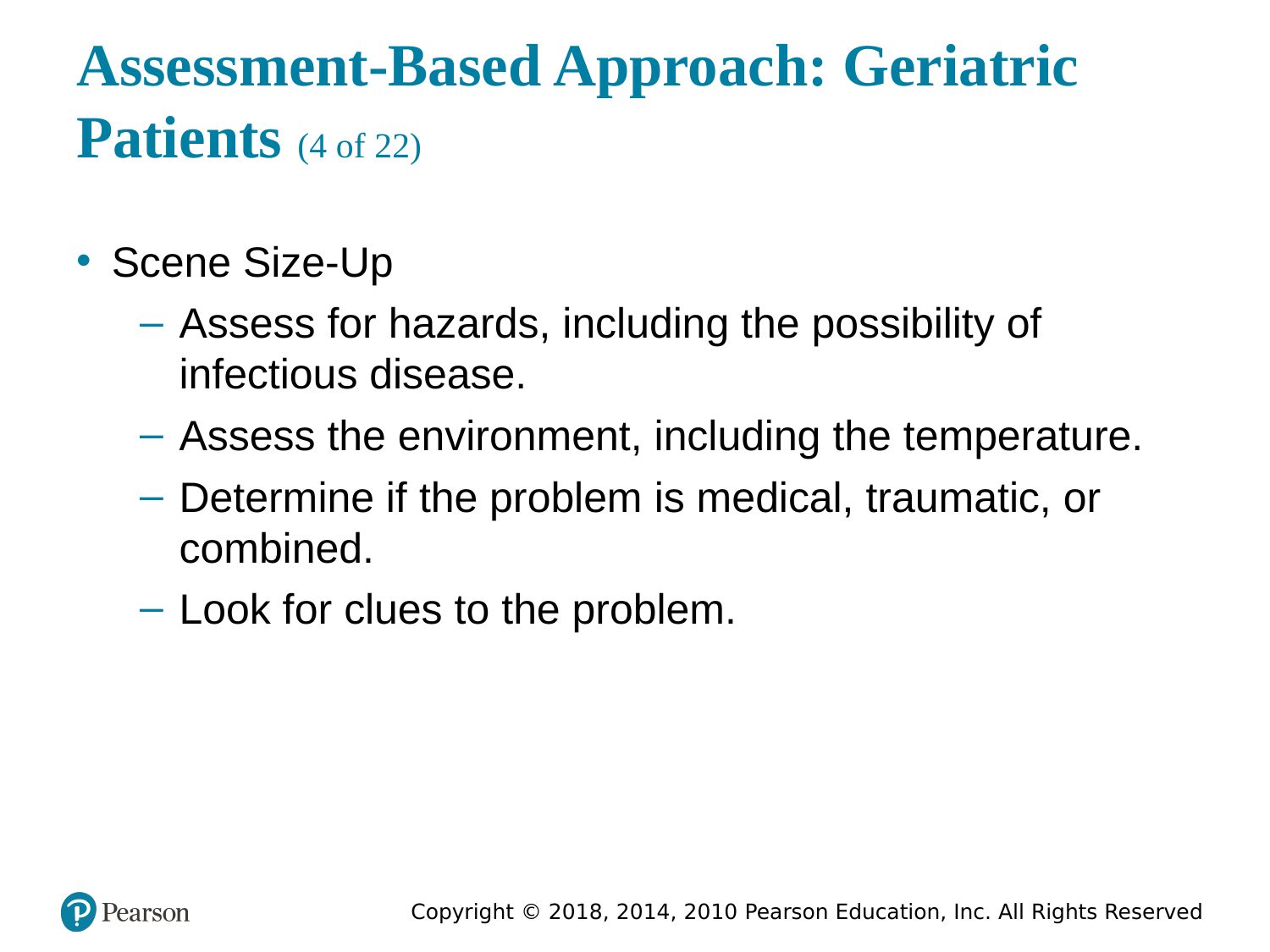

# Assessment-Based Approach: Geriatric Patients (4 of 22)
Scene Size-Up
Assess for hazards, including the possibility of infectious disease.
Assess the environment, including the temperature.
Determine if the problem is medical, traumatic, or combined.
Look for clues to the problem.